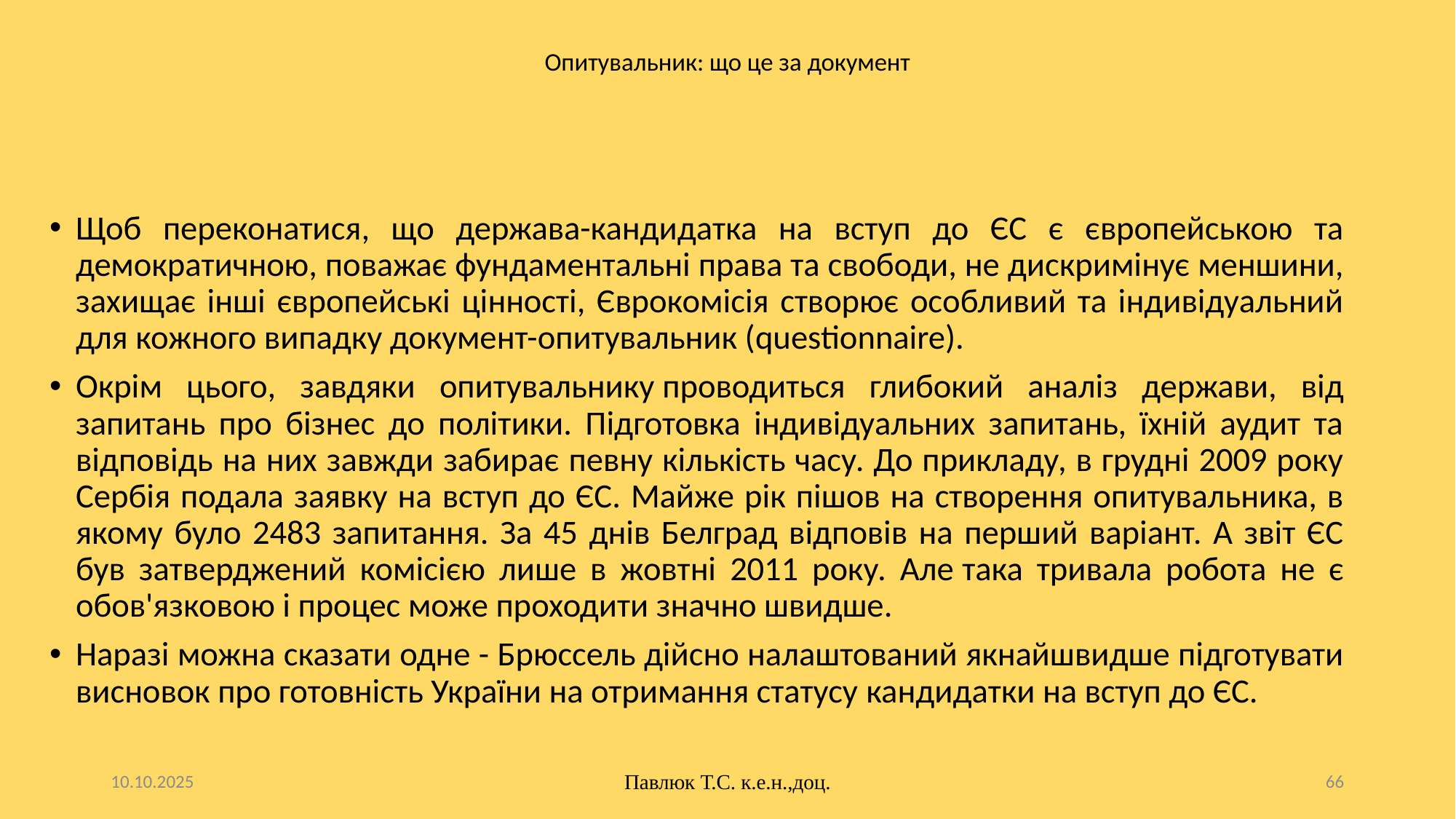

# Опитувальник: що це за документ
Щоб переконатися, що держава-кандидатка на вступ до ЄС є європейською та демократичною, поважає фундаментальні права та свободи, не дискримінує меншини, захищає інші європейські цінності, Єврокомісія створює особливий та індивідуальний для кожного випадку документ-опитувальник (questionnaire).
Окрім цього, завдяки опитувальнику проводиться глибокий аналіз держави, від запитань про бізнес до політики. Підготовка індивідуальних запитань, їхній аудит та відповідь на них завжди забирає певну кількість часу. До прикладу, в грудні 2009 року Сербія подала заявку на вступ до ЄС. Майже рік пішов на створення опитувальника, в якому було 2483 запитання. За 45 днів Белград відповів на перший варіант. А звіт ЄС був затверджений комісією лише в жовтні 2011 року. Але така тривала робота не є обов'язковою і процес може проходити значно швидше.
Наразі можна сказати одне - Брюссель дійсно налаштований якнайшвидше підготувати висновок про готовність України на отримання статусу кандидатки на вступ до ЄС.

10.10.2025
Павлюк Т.С. к.е.н.,доц.
66